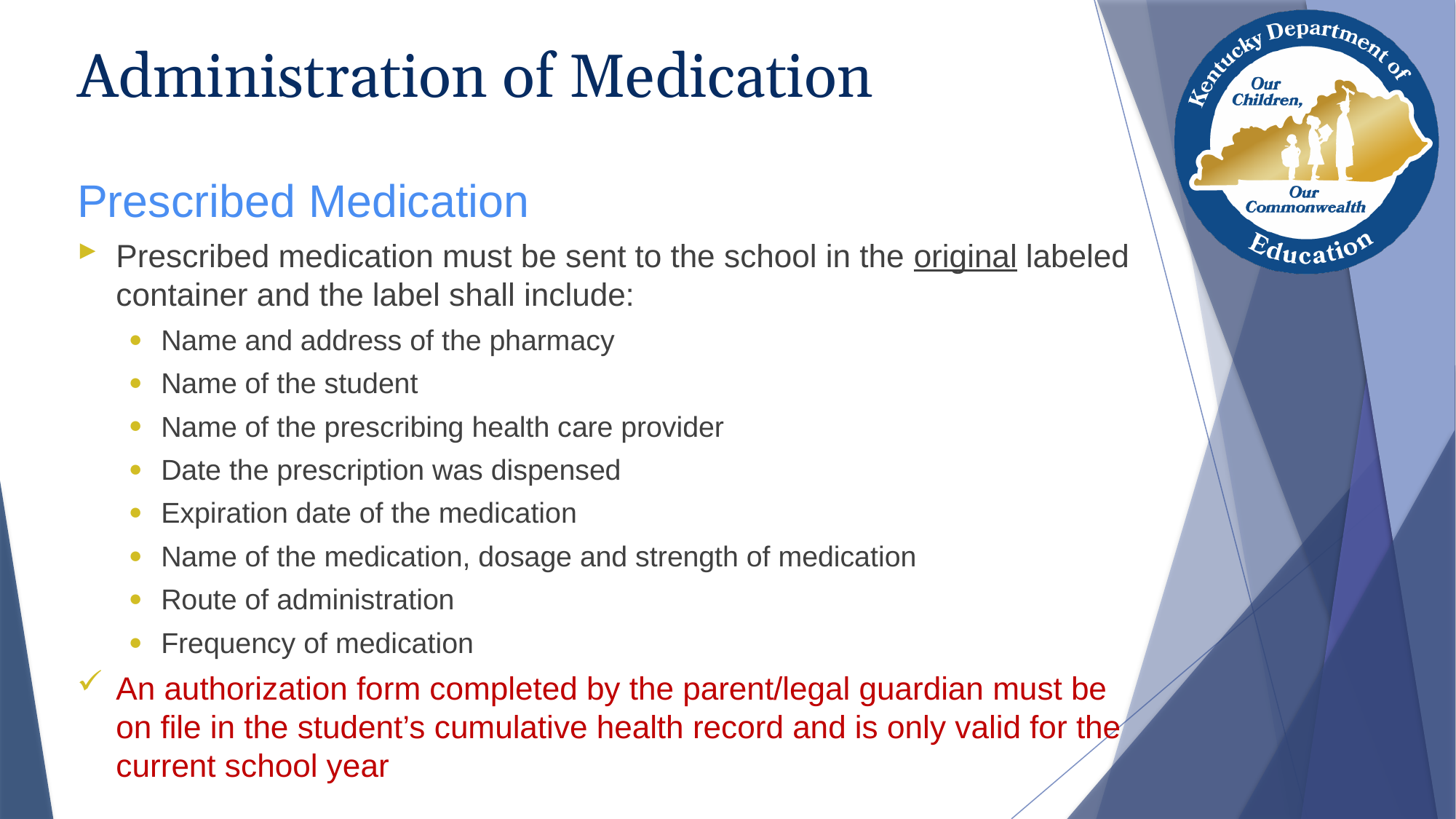

# Administration of Medication
Prescribed Medication
Prescribed medication must be sent to the school in the original labeled container and the label shall include:
Name and address of the pharmacy
Name of the student
Name of the prescribing health care provider
Date the prescription was dispensed
Expiration date of the medication
Name of the medication, dosage and strength of medication
Route of administration
Frequency of medication
An authorization form completed by the parent/legal guardian must be on file in the student’s cumulative health record and is only valid for the current school year